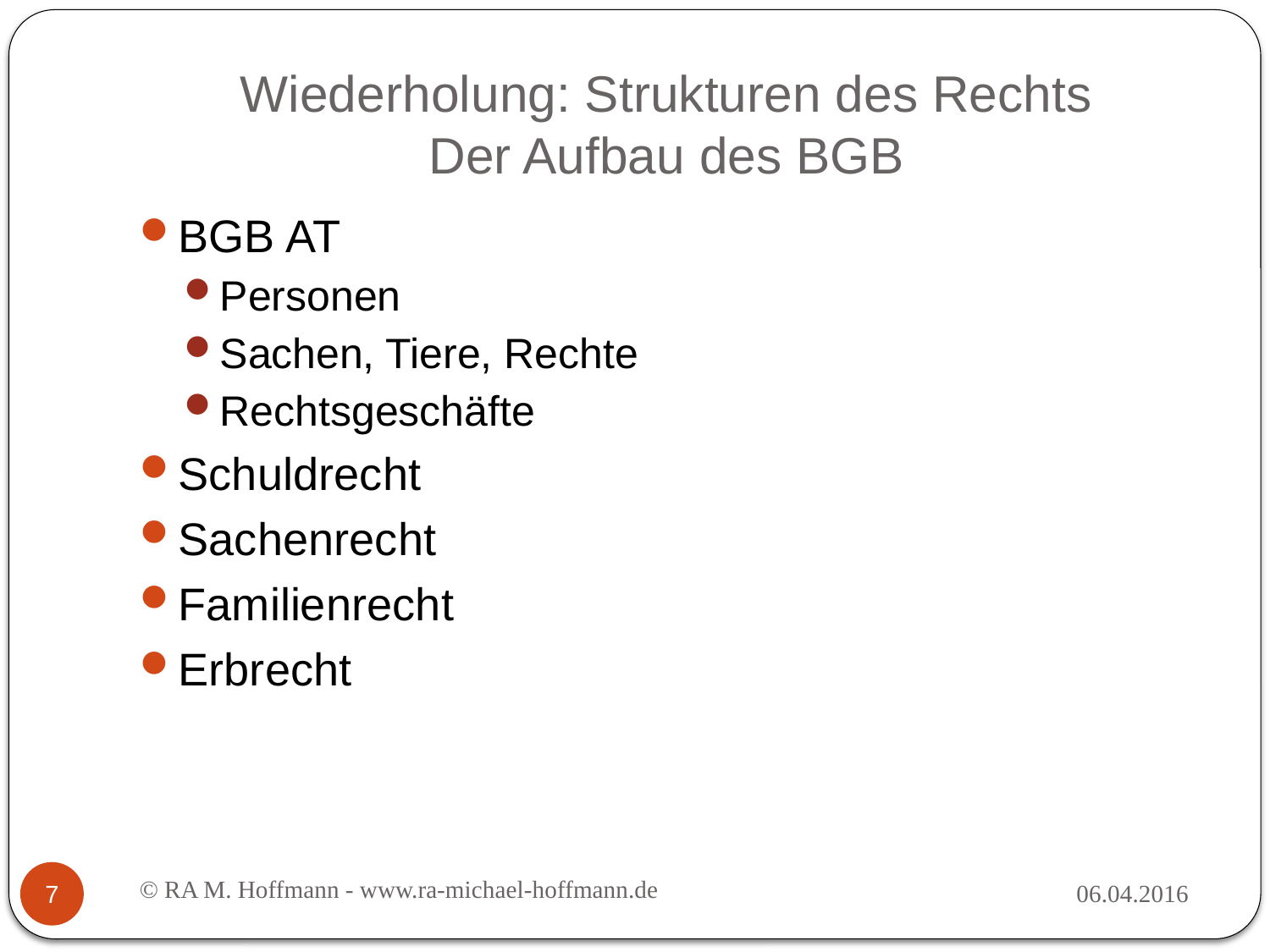

# Wiederholung: Strukturen des Rechts Der Aufbau des BGB
BGB AT
Personen
Sachen, Tiere, Rechte
Rechtsgeschäfte
Schuldrecht
Sachenrecht
Familienrecht
Erbrecht
© RA M. Hoffmann - www.ra-michael-hoffmann.de
06.04.2016
7